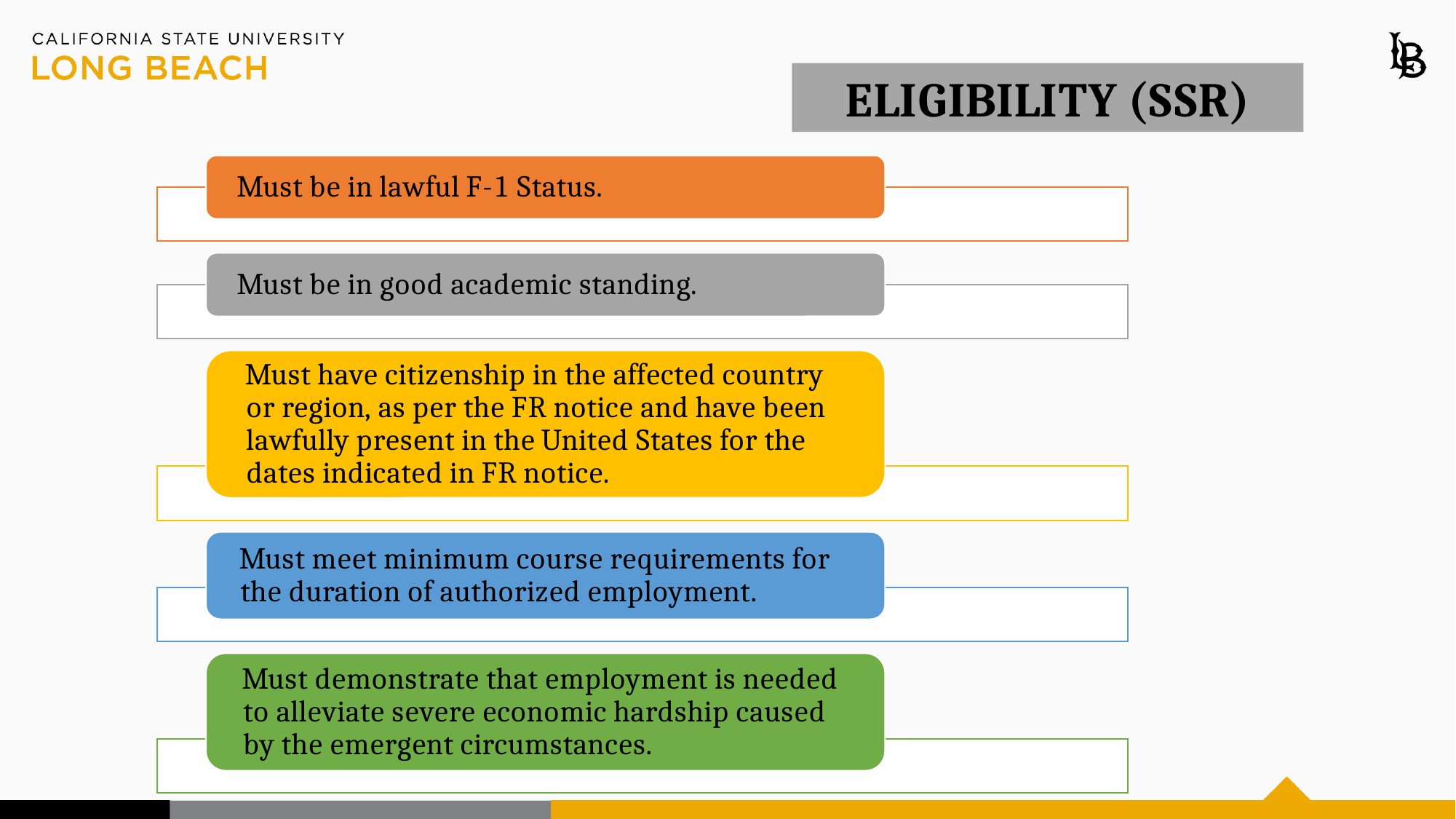

ELIGIBILITY (SSR)
Must be in lawful F-1 Status.
Must be in good academic standing.
Must have citizenship in the affected country or​ region, as per the FR notice and have been ​ lawfully present in the United States for the dates​ indicated in FR notice.​
Must meet minimum course requirements for the duration of authorized employment.​
Must demonstrate that employment is needed to alleviate severe economic hardship caused by the​ emergent circumstances.​